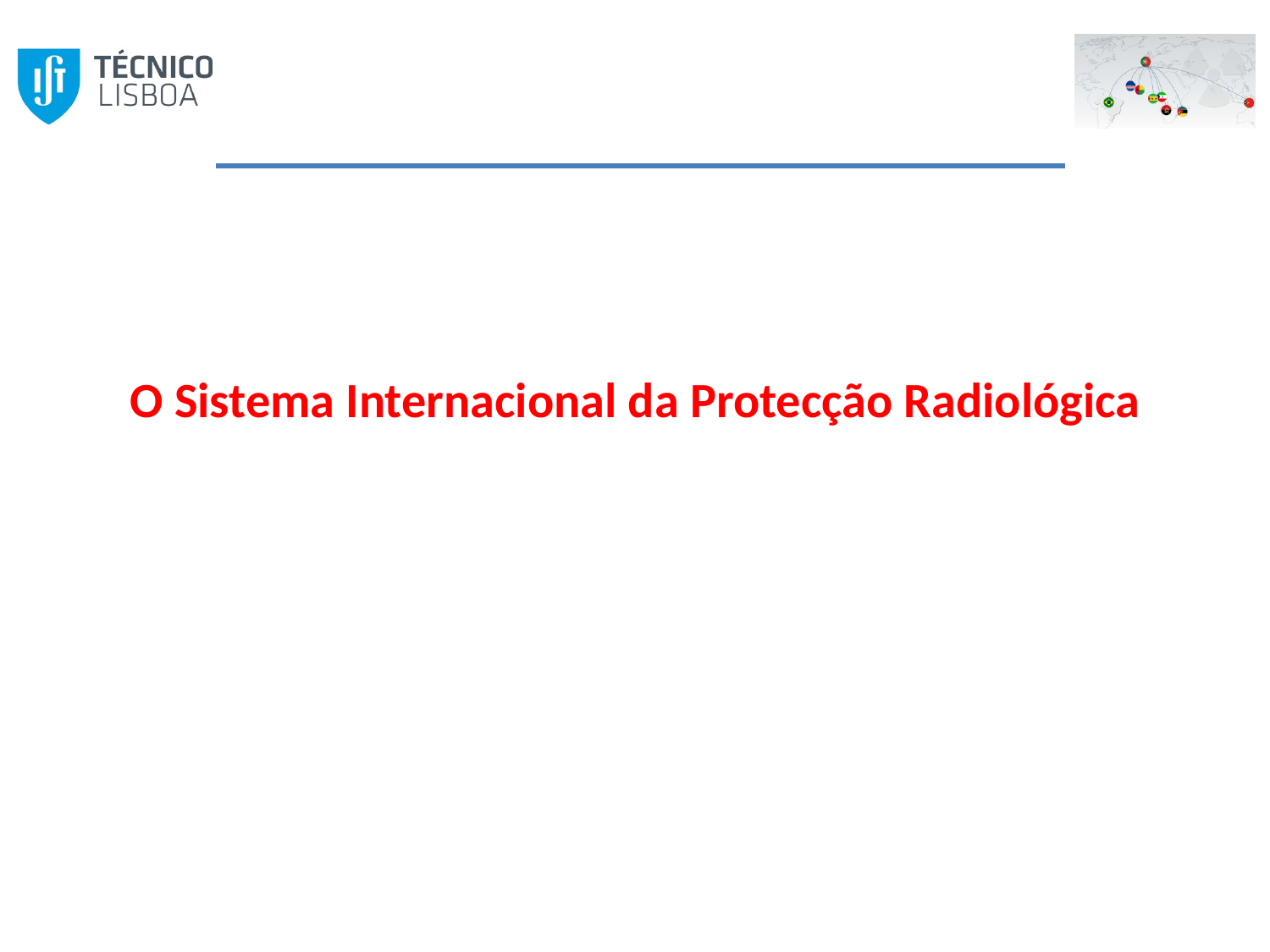

# O Sistema Internacional da Protecção Radiológica